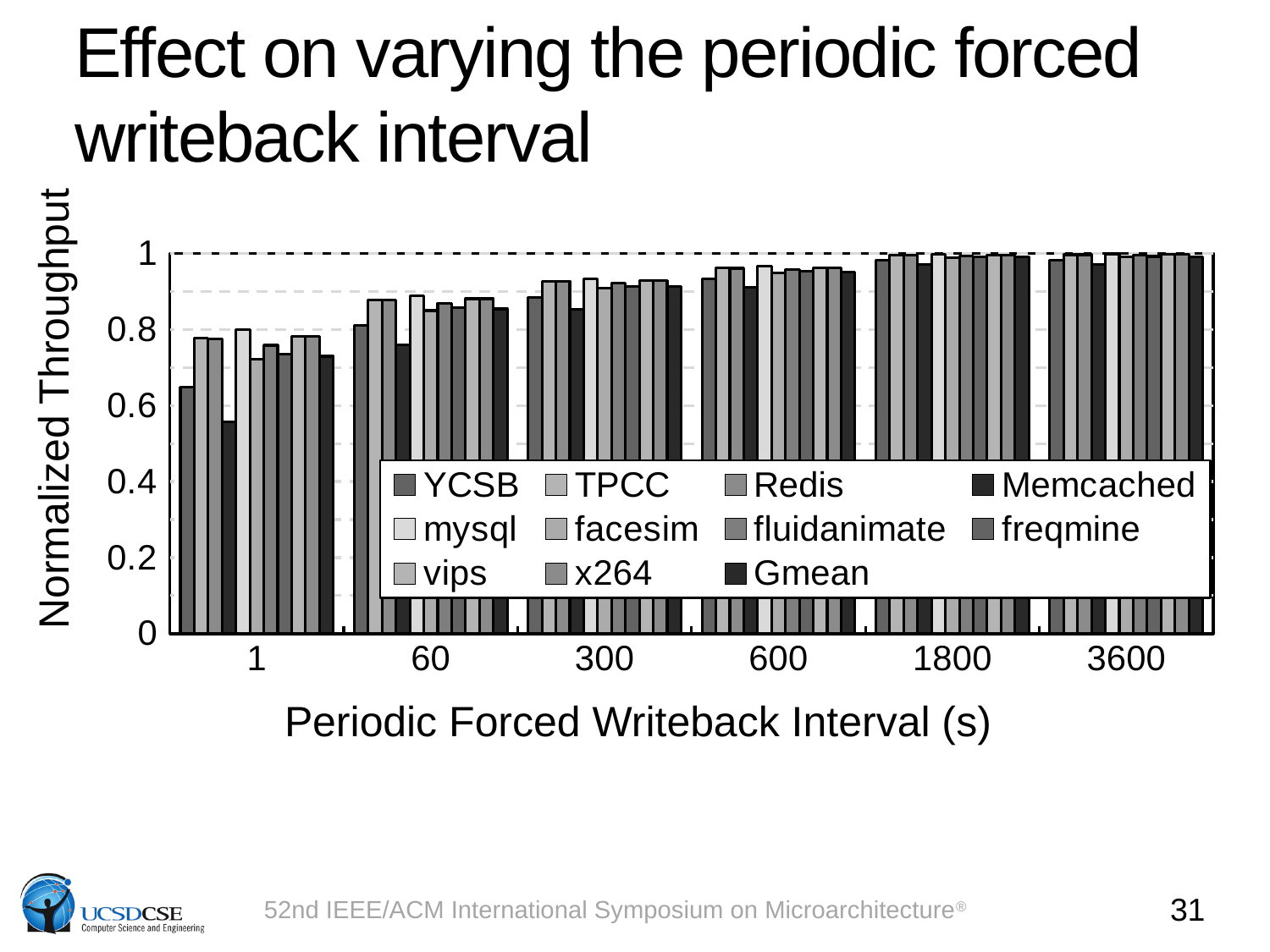

# Effect on varying the periodic forced writeback interval

### Chart

| Category | YCSB | TPCC | Redis | Memcached | mysql | facesim | fluidanimate | freqmine | vips | x264 | Gmean |
|---|---|---|---|---|---|---|---|---|---|---|---|
| 1 | 0.6478978611381156 | 0.7766963612840379 | 0.7751689763617007 | 0.5575952402847071 | 0.7987425883630919 | 0.7217498869419492 | 0.7585871932468573 | 0.7353101710406067 | 0.7822220349417852 | 0.7822220349417852 | 0.729693200683427 |
| 60 | 0.8098889279126962 | 0.8781085631380793 | 0.8773274662883985 | 0.7588336511133614 | 0.8893142010317511 | 0.8496051215857828 | 0.8688070980576358 | 0.8567184387481025 | 0.8809291691767481 | 0.8809291691767481 | 0.8541217449600331 |
| 300 | 0.8849156199854367 | 0.9268070343443653 | 0.9263341328393511 | 0.8527365283889206 | 0.9335747494921742 | 0.9094509241118749 | 0.9211657670445133 | 0.9138016061013474 | 0.9285134649967708 | 0.9285134649967708 | 0.9122561925552193 |
| 600 | 0.9329314074908821 | 0.961185235913863 | 0.9608685441869225 | 0.9109436616164539 | 0.965711899419142 | 0.9495288219006309 | 0.9574040968386978 | 0.9524572405239315 | 0.9623275745970263 | 0.9623275745970263 | 0.951426988086652 |
| 1800 | 0.9812906845022438 | 0.9955828624046634 | 0.9954238012961728 | 0.9700225057267764 | 0.9978536462924521 | 0.9897114841713371 | 0.9936820904286732 | 0.9911898105428302 | 0.9961564006706107 | 0.9961564006706107 | 0.990672192657091 |
| 3600 | 0.9822906845022438 | 0.9965828624046634 | 0.9964238012961728 | 0.9710225057267764 | 0.9988536462924521 | 0.9907114841713371 | 0.9946820904286732 | 0.9921898105428302 | 0.9971564006706107 | 0.9971564006706107 | 0.9916722280324265 |
Normalized Throughput
Periodic Forced Writeback Interval (s)
31